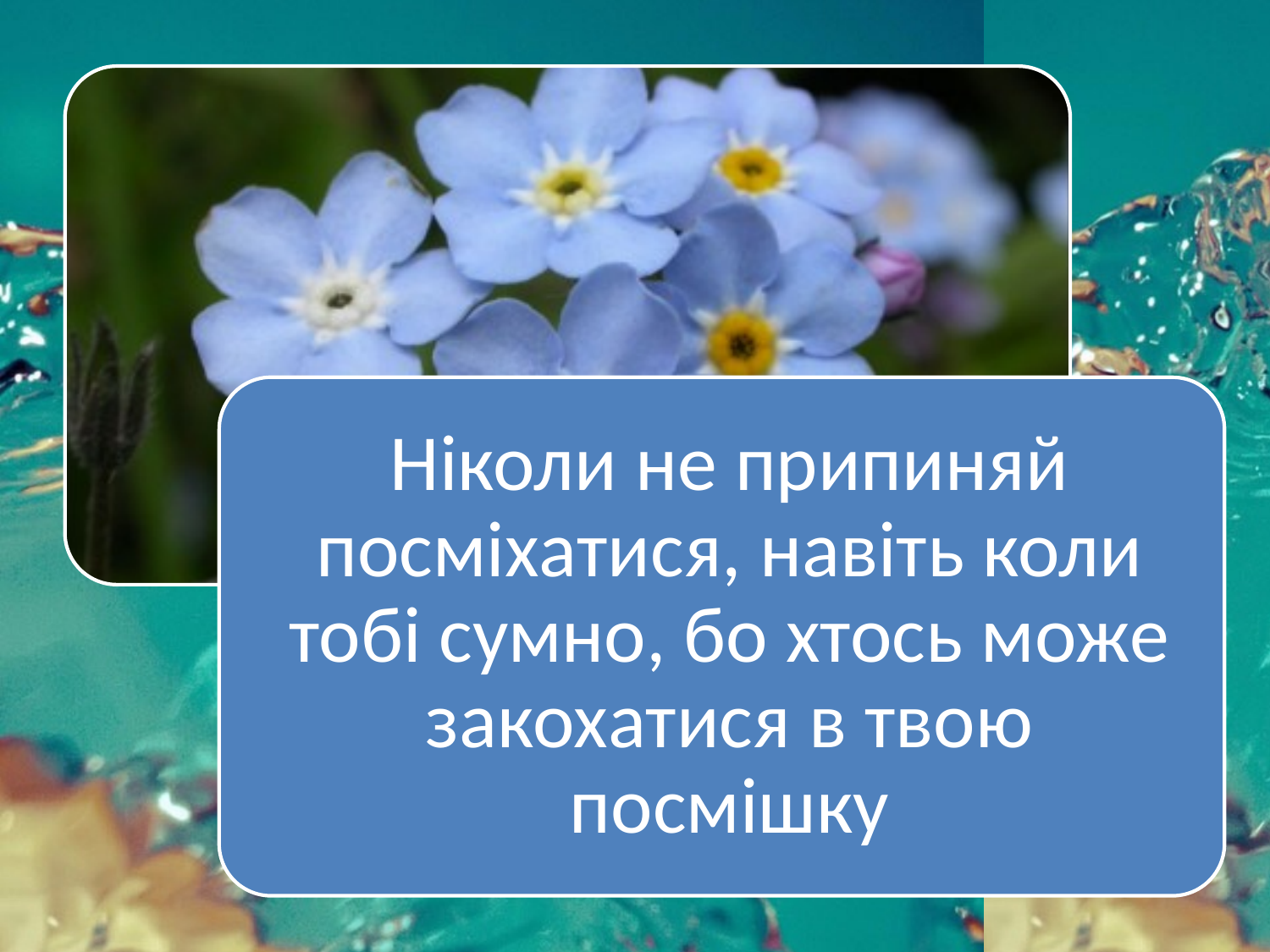

Ніколи не припиняй посміхатися, навіть коли тобі сумно, бо хтось може закохатися в твою посмішку